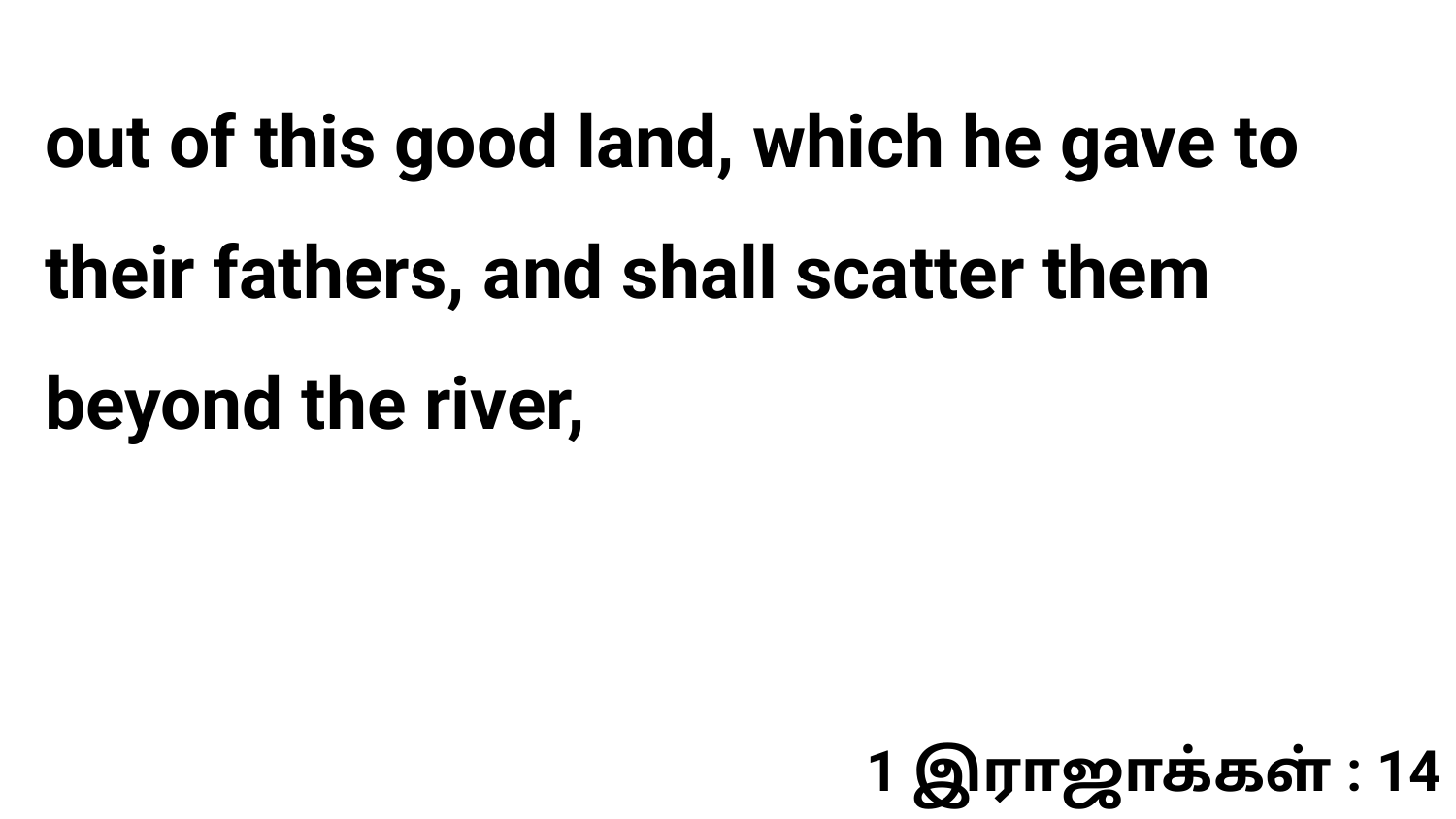

out of this good land, which he gave to their fathers, and shall scatter them beyond the river,
1 இராஜாக்கள் : 14